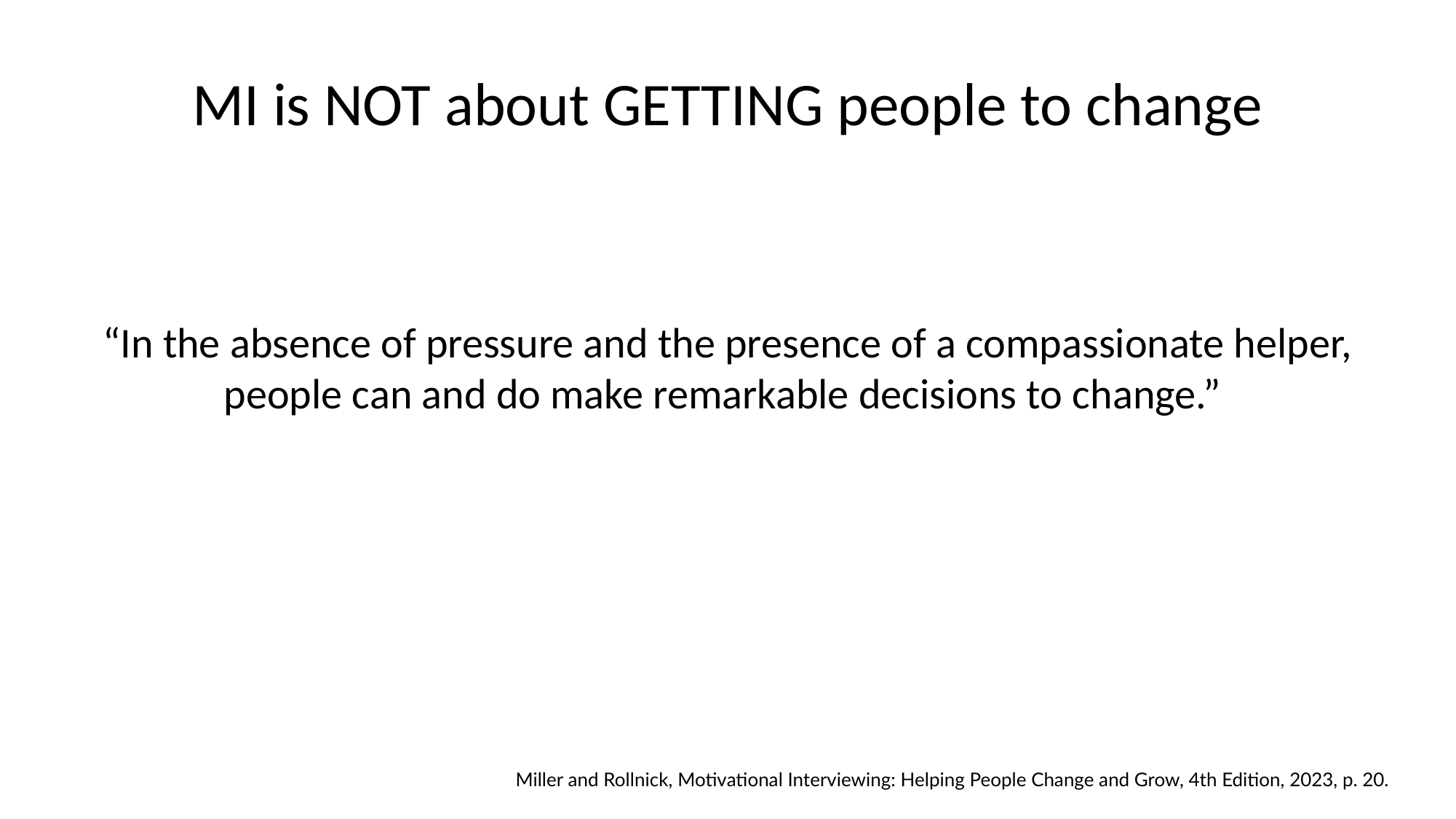

# MI is NOT about GETTING people to change

“In the absence of pressure and the presence of a compassionate helper, people can and do make remarkable decisions to change.”

Miller and Rollnick, Motivational Interviewing: Helping People Change and Grow, 4th Edition, 2023, p. 20.